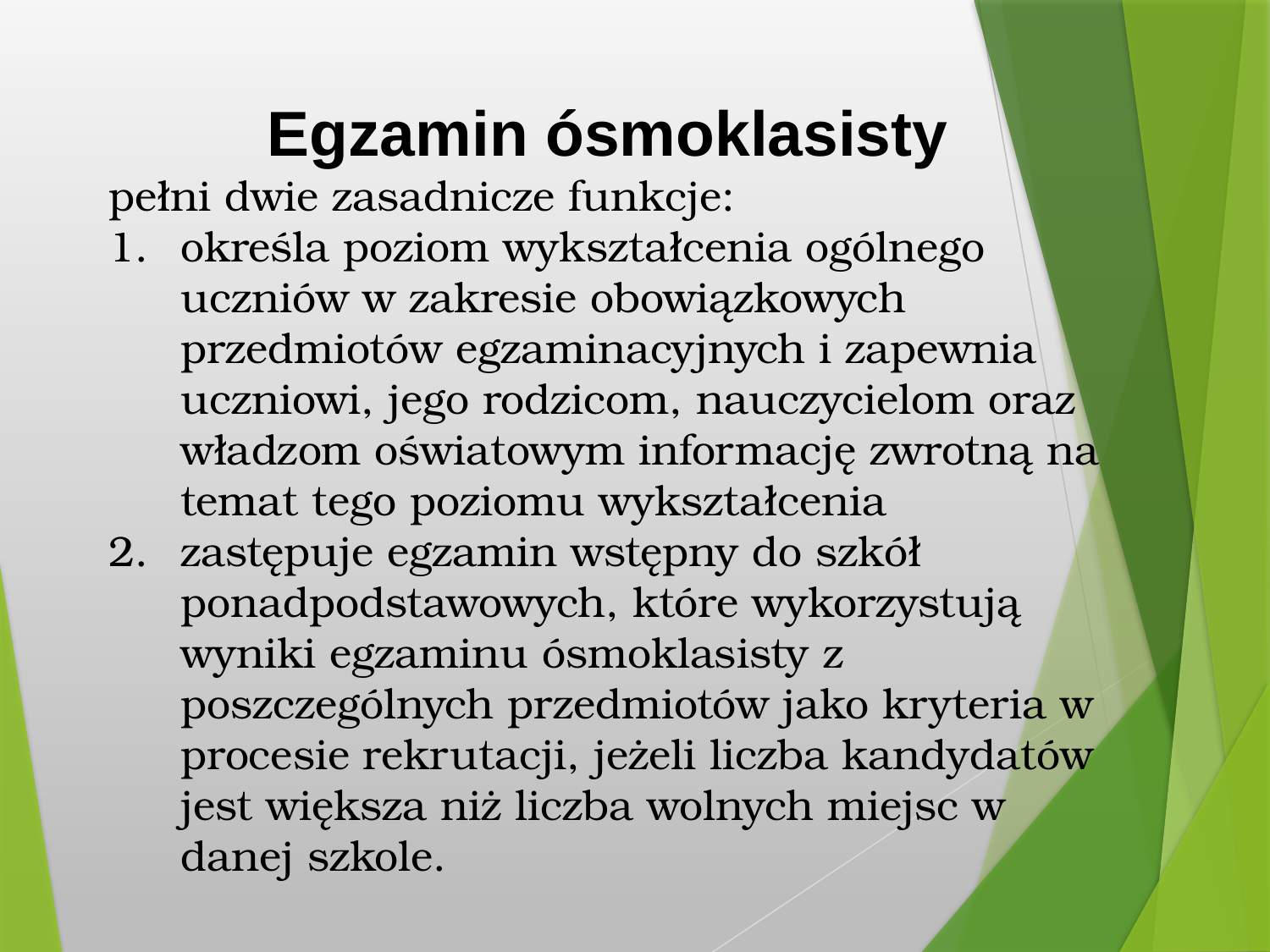

Egzamin ósmoklasisty
pełni dwie zasadnicze funkcje:
określa poziom wykształcenia ogólnego uczniów w zakresie obowiązkowych przedmiotów egzaminacyjnych i zapewnia uczniowi, jego rodzicom, nauczycielom oraz władzom oświatowym informację zwrotną na temat tego poziomu wykształcenia
zastępuje egzamin wstępny do szkół ponadpodstawowych, które wykorzystują wyniki egzaminu ósmoklasisty z poszczególnych przedmiotów jako kryteria w procesie rekrutacji, jeżeli liczba kandydatów jest większa niż liczba wolnych miejsc w danej szkole.